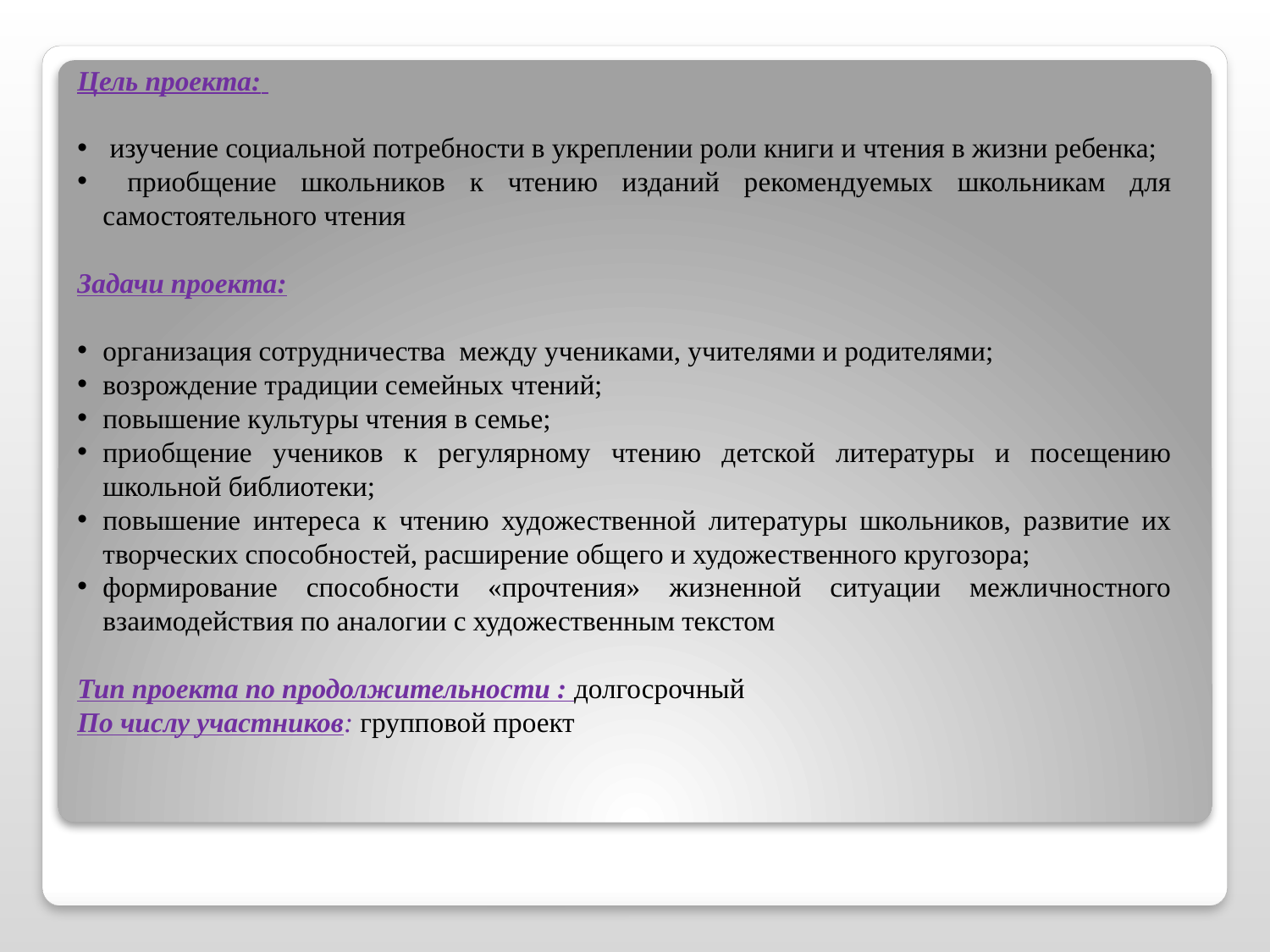

Цель проекта:

 изучение социальной потребности в укреплении роли книги и чтения в жизни ребенка;
 приобщение школьников к чтению изданий рекомендуемых школьникам для самостоятельного чтения

Задачи проекта:

организация сотрудничества  между учениками, учителями и родителями;
возрождение традиции семейных чтений;
повышение культуры чтения в семье;
приобщение учеников к регулярному чтению детской литературы и посещению школьной библиотеки;
повышение интереса к чтению художественной литературы школьников, развитие их творческих способностей, расширение общего и художественного кругозора;
формирование способности «прочтения» жизненной ситуации межличностного взаимодействия по аналогии с художественным текстом

Тип проекта по продолжительности : долгосрочный
По числу участников: групповой проект